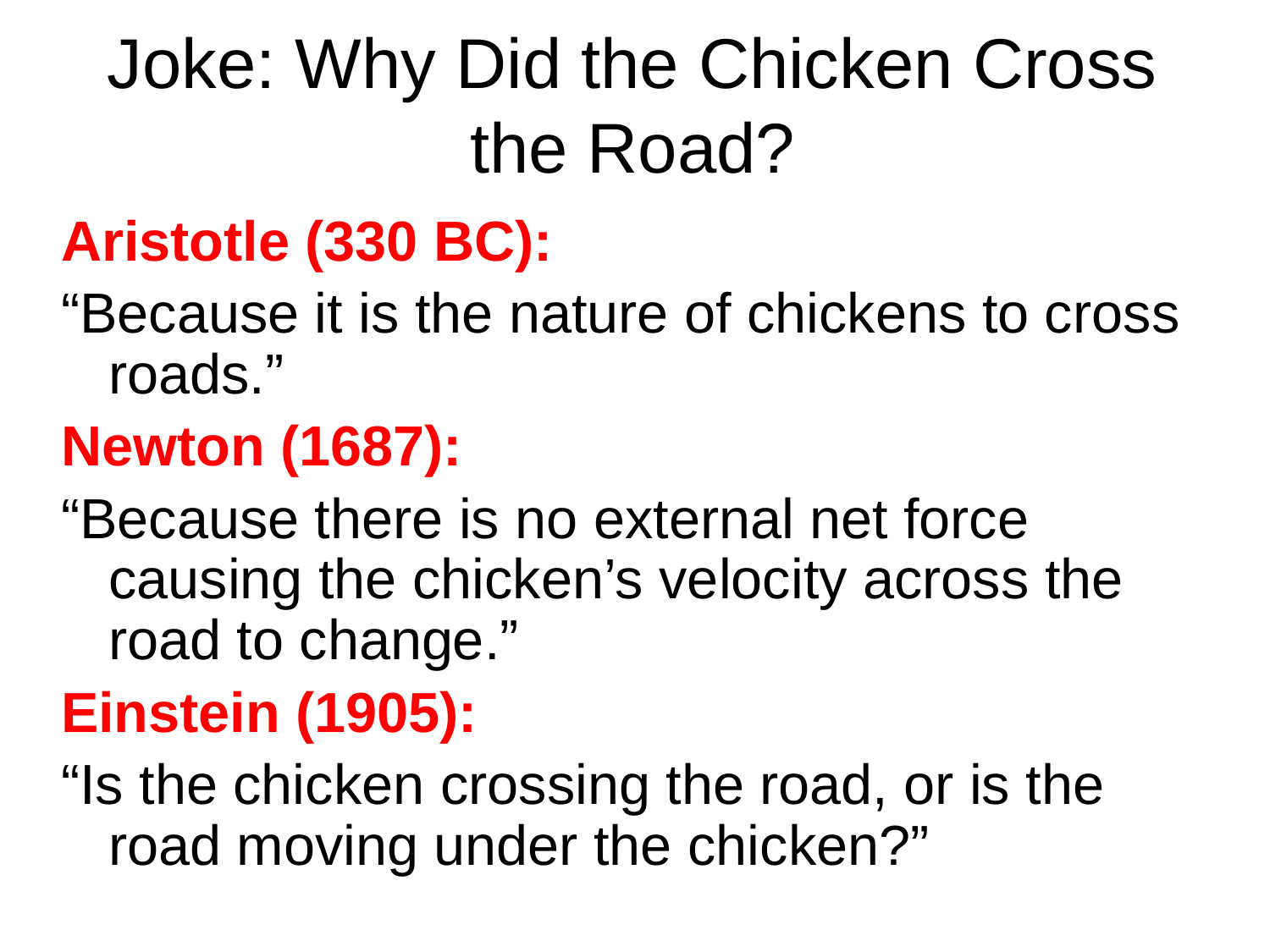

# Joke: Why Did the Chicken Cross the Road?
Aristotle (330 BC):
“Because it is the nature of chickens to cross roads.”
Newton (1687):
“Because there is no external net force causing the chicken’s velocity across the road to change.”
Einstein (1905):
“Is the chicken crossing the road, or is the road moving under the chicken?”